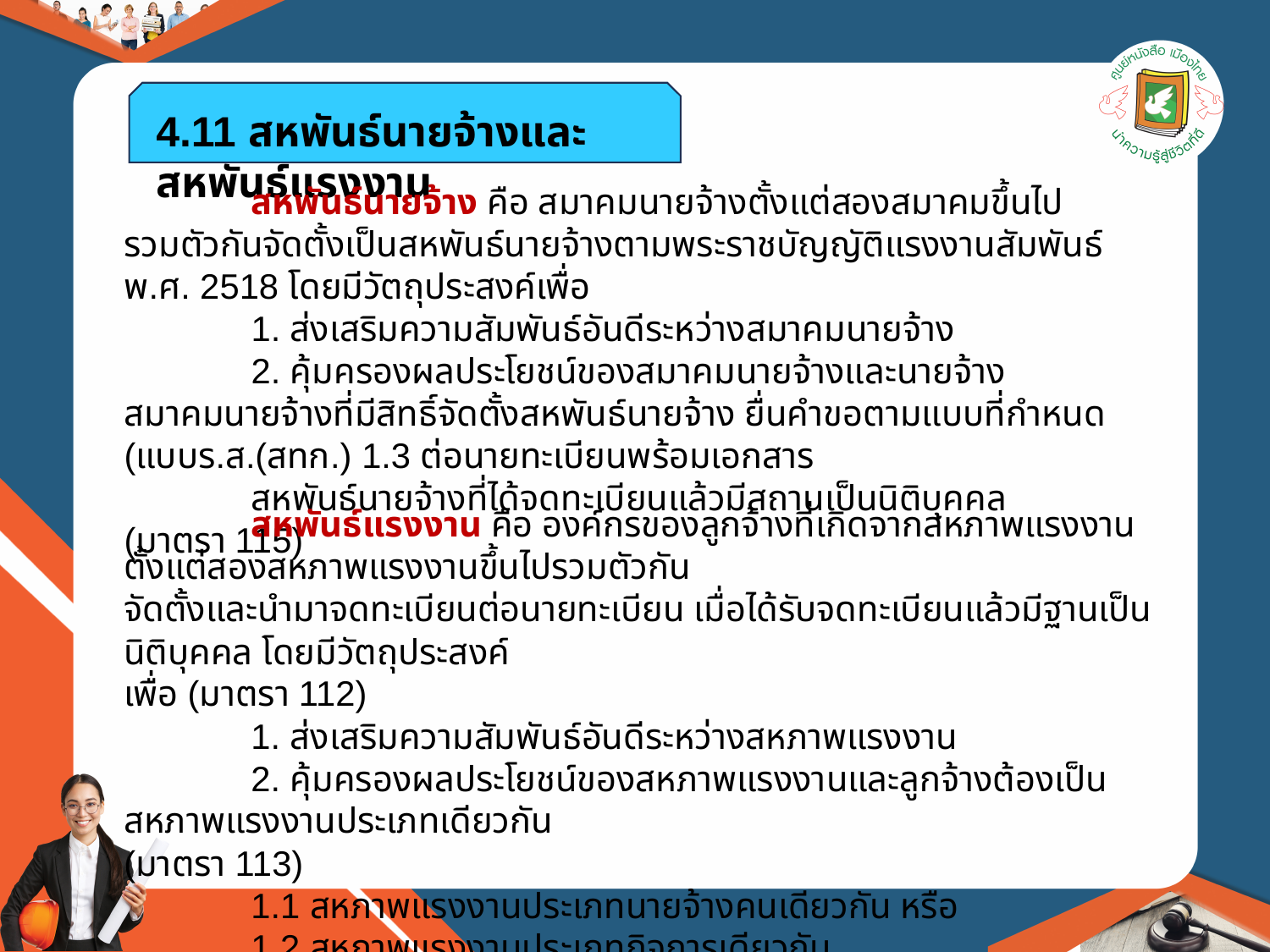

4.11 สหพันธ์นายจ้างและสหพันธ์แรงงาน
	สหพันธ์นายจ้าง คือ สมาคมนายจ้างตั้งแต่สองสมาคมขึ้นไปรวมตัวกันจัดตั้งเป็นสหพันธ์นายจ้างตามพระราชบัญญัติแรงงานสัมพันธ์ พ.ศ. 2518 โดยมีวัตถุประสงค์เพื่อ
	1. ส่งเสริมความสัมพันธ์อันดีระหว่างสมาคมนายจ้าง
	2. คุ้มครองผลประโยชน์ของสมาคมนายจ้างและนายจ้าง
สมาคมนายจ้างที่มีสิทธิ์จัดตั้งสหพันธ์นายจ้าง ยื่นคำขอตามแบบที่กำหนด (แบบร.ส.(สทก.) 1.3 ต่อนายทะเบียนพร้อมเอกสาร
	สหพันธ์นายจ้างที่ได้จดทะเบียนแล้วมีสถานเป็นนิติบุคคล (มาตรา 115)
	สหพันธ์แรงงาน คือ องค์กรของลูกจ้างที่เกิดจากสหภาพแรงงานตั้งแต่สองสหภาพแรงงานขึ้นไปรวมตัวกัน
จัดตั้งและนำมาจดทะเบียนต่อนายทะเบียน เมื่อได้รับจดทะเบียนแล้วมีฐานเป็นนิติบุคคล โดยมีวัตถุประสงค์
เพื่อ (มาตรา 112)
	1. ส่งเสริมความสัมพันธ์อันดีระหว่างสหภาพแรงงาน
	2. คุ้มครองผลประโยชน์ของสหภาพแรงงานและลูกจ้างต้องเป็นสหภาพแรงงานประเภทเดียวกัน
(มาตรา 113)
	1.1 สหภาพแรงงานประเภทนายจ้างคนเดียวกัน หรือ
	1.2 สหภาพแรงงานประเภทกิจการเดียวกัน